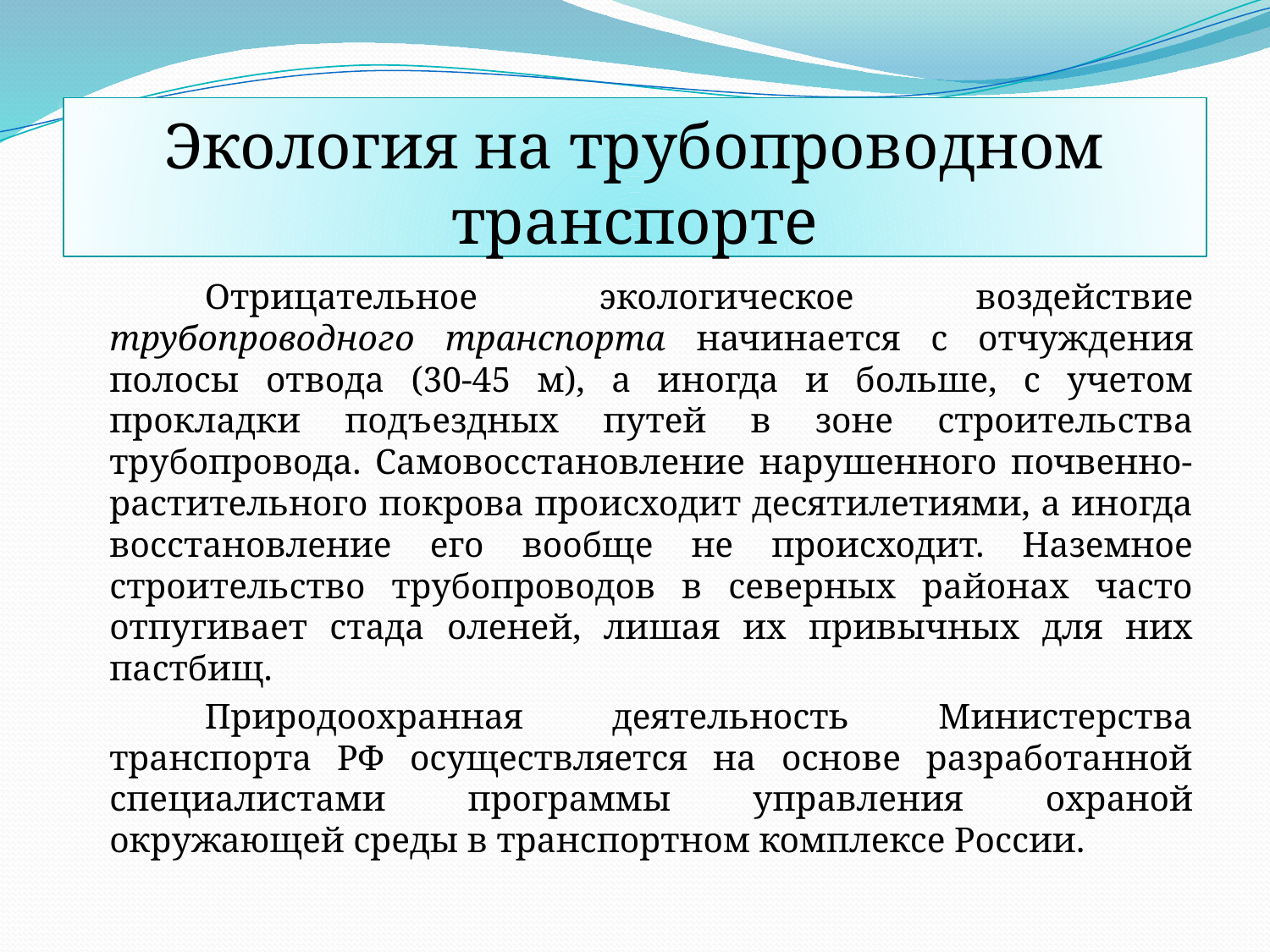

# Экология на трубопроводном транспорте
		Отрицательное экологическое воздействие трубопроводного транспорта начинается с отчуждения полосы отвода (30-45 м), а иногда и больше, с учетом прокладки подъездных путей в зоне строительства трубопровода. Самовосстановление нарушенного почвенно-растительного покрова происходит десятилетиями, а иногда восстановление его вообще не происходит. Наземное строительство трубопроводов в северных районах часто отпугивает стада оленей, лишая их привычных для них пастбищ.
		Природоохранная деятельность Министерства транспорта РФ осуществляется на основе разработанной специалистами программы управления охраной окружающей среды в транспортном комплексе России.